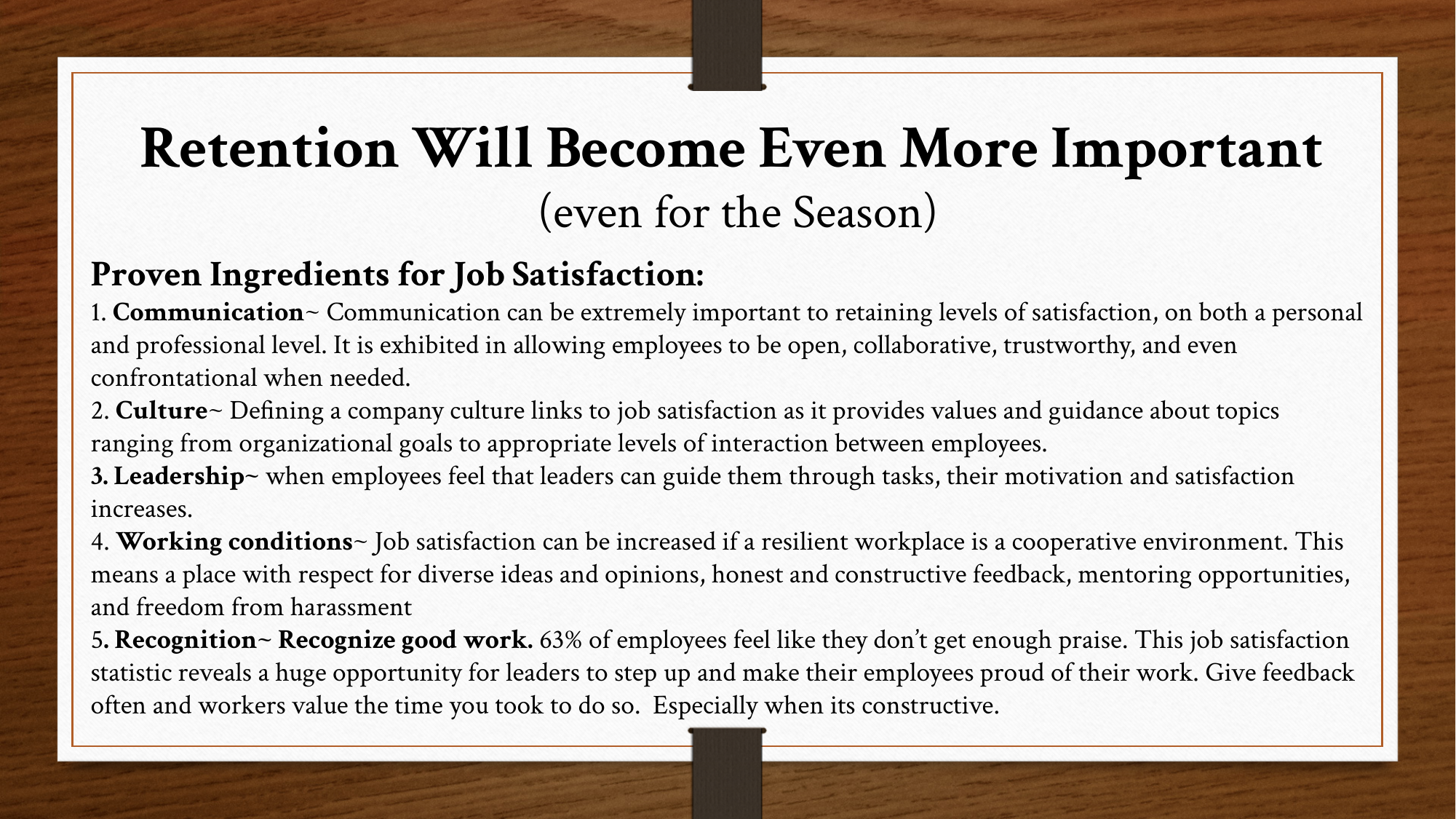

Retention Will Become Even More Important
(even for the Season)
Proven Ingredients for Job Satisfaction:
1. Communication~ Communication can be extremely important to retaining levels of satisfaction, on both a personal and professional level. It is exhibited in allowing employees to be open, collaborative, trustworthy, and even confrontational when needed.
2. Culture~ Defining a company culture links to job satisfaction as it provides values and guidance about topics ranging from organizational goals to appropriate levels of interaction between employees.
3. Leadership~ when employees feel that leaders can guide them through tasks, their motivation and satisfaction increases.
4. Working conditions~ Job satisfaction can be increased if a resilient workplace is a cooperative environment. This means a place with respect for diverse ideas and opinions, honest and constructive feedback, mentoring opportunities, and freedom from harassment
5. Recognition~ Recognize good work. 63% of employees feel like they don’t get enough praise. This job satisfaction statistic reveals a huge opportunity for leaders to step up and make their employees proud of their work. Give feedback often and workers value the time you took to do so.  Especially when its constructive.